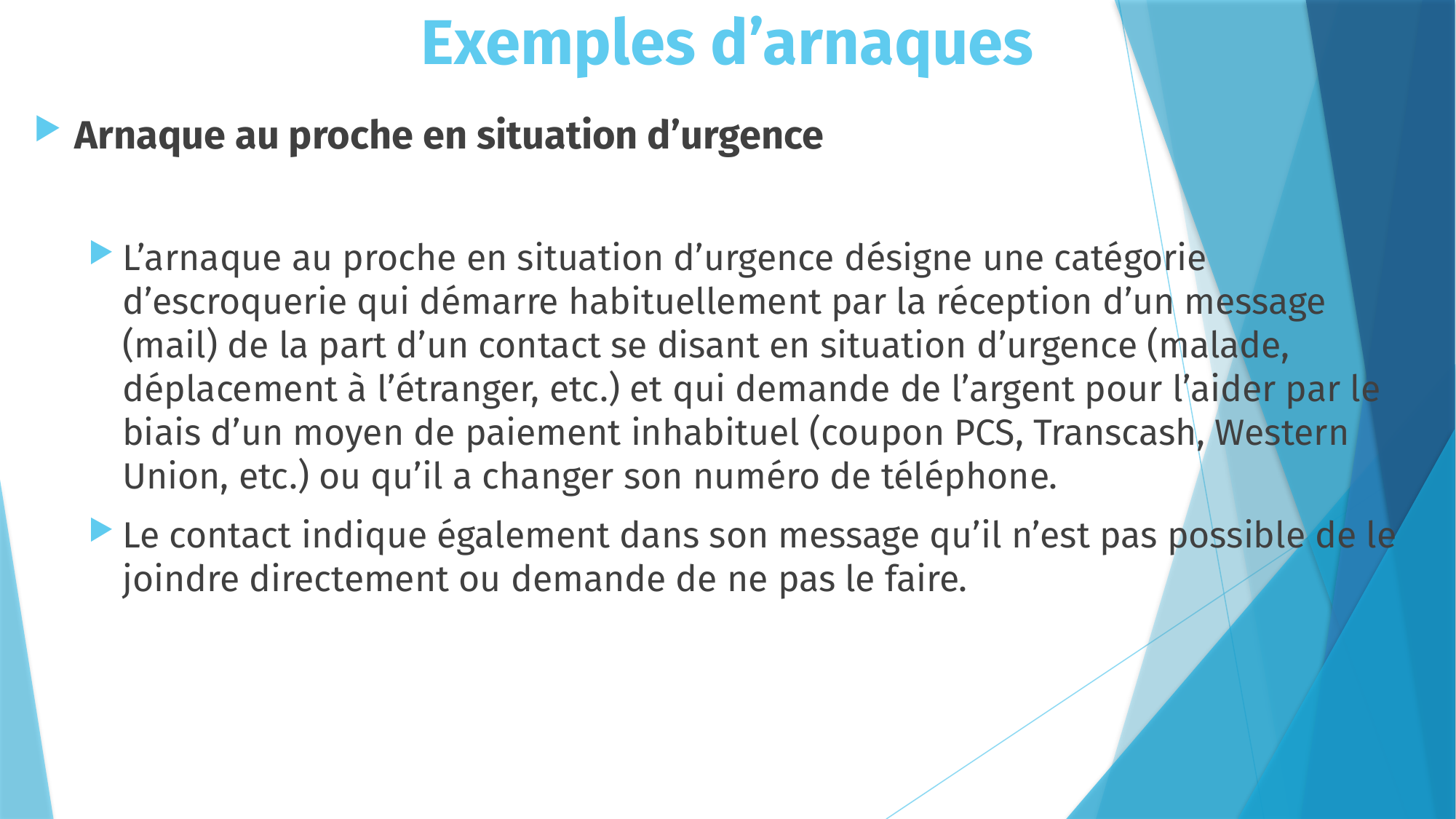

# Exemples d’arnaques
Arnaque au proche en situation d’urgence

L’arnaque au proche en situation d’urgence désigne une catégorie d’escroquerie qui démarre habituellement par la réception d’un message (mail) de la part d’un contact se disant en situation d’urgence (malade, déplacement à l’étranger, etc.) et qui demande de l’argent pour l’aider par le biais d’un moyen de paiement inhabituel (coupon PCS, Transcash, Western Union, etc.) ou qu’il a changer son numéro de téléphone.
Le contact indique également dans son message qu’il n’est pas possible de le joindre directement ou demande de ne pas le faire.